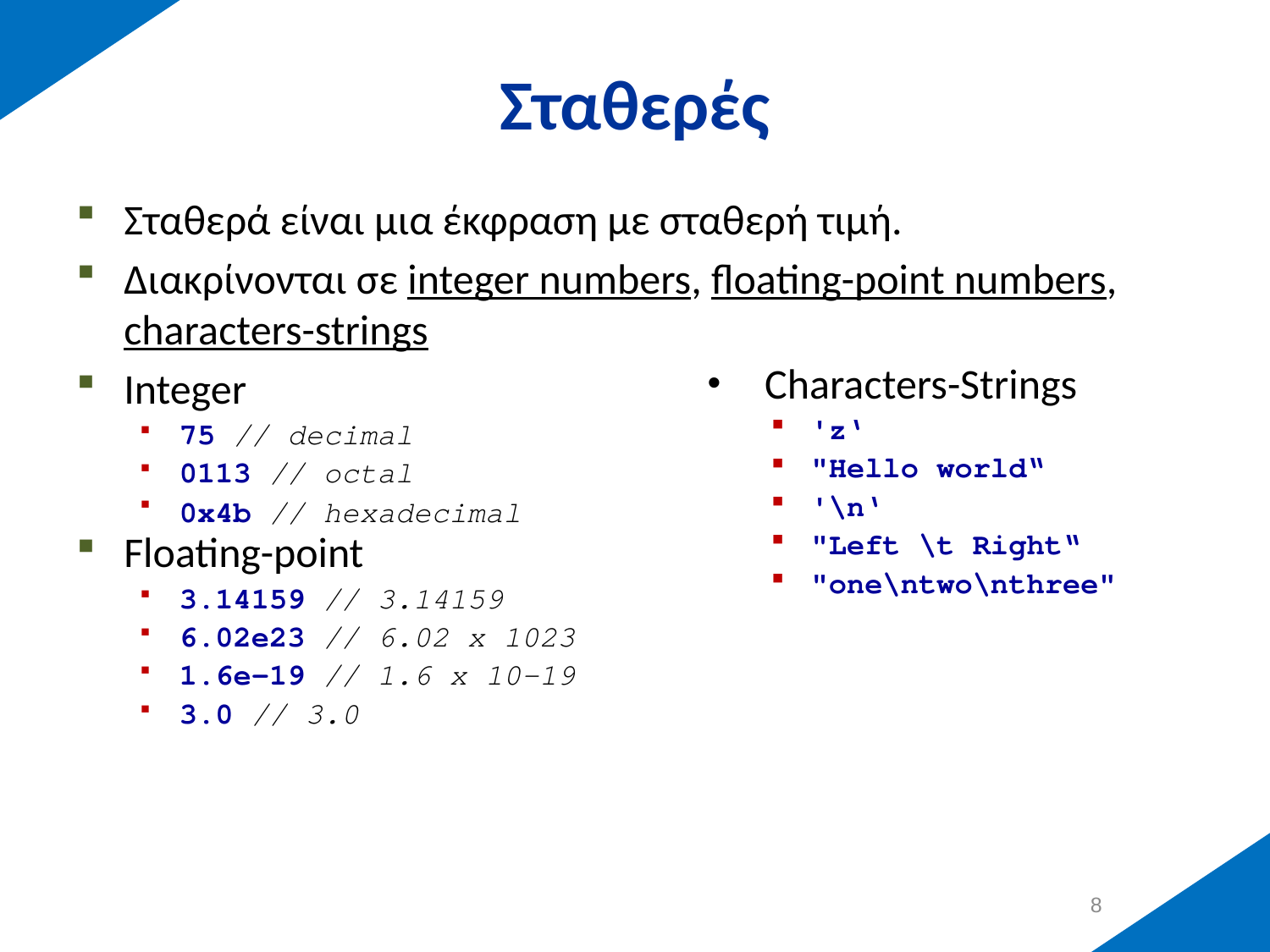

# Σταθερές
Σταθερά είναι μια έκφραση με σταθερή τιμή.
Διακρίνονται σε integer numbers, floating-point numbers, characters-strings
Integer
75 // decimal
0113 // octal
0x4b // hexadecimal
Floating-point
3.14159 // 3.14159
6.02e23 // 6.02 x 1023
1.6e-19 // 1.6 x 10-19
3.0 // 3.0

 Characters-Strings
'z‘
"Hello world“
'\n‘
"Left \t Right“
"one\ntwo\nthree"

8